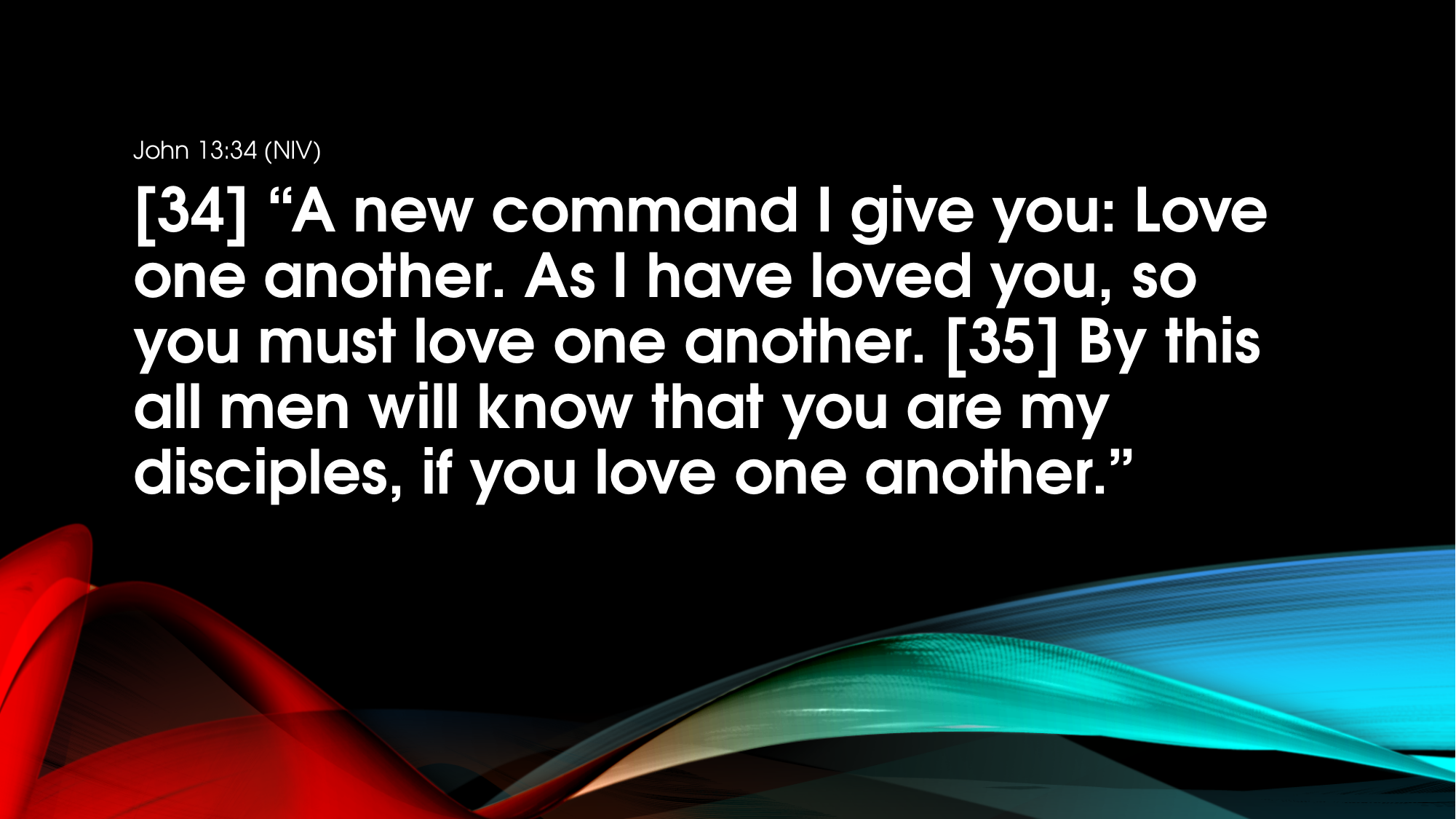

John 13:34 (NIV)
[34] “A new command I give you: Love one another. As I have loved you, so you must love one another. [35] By this all men will know that you are my disciples, if you love one another.”